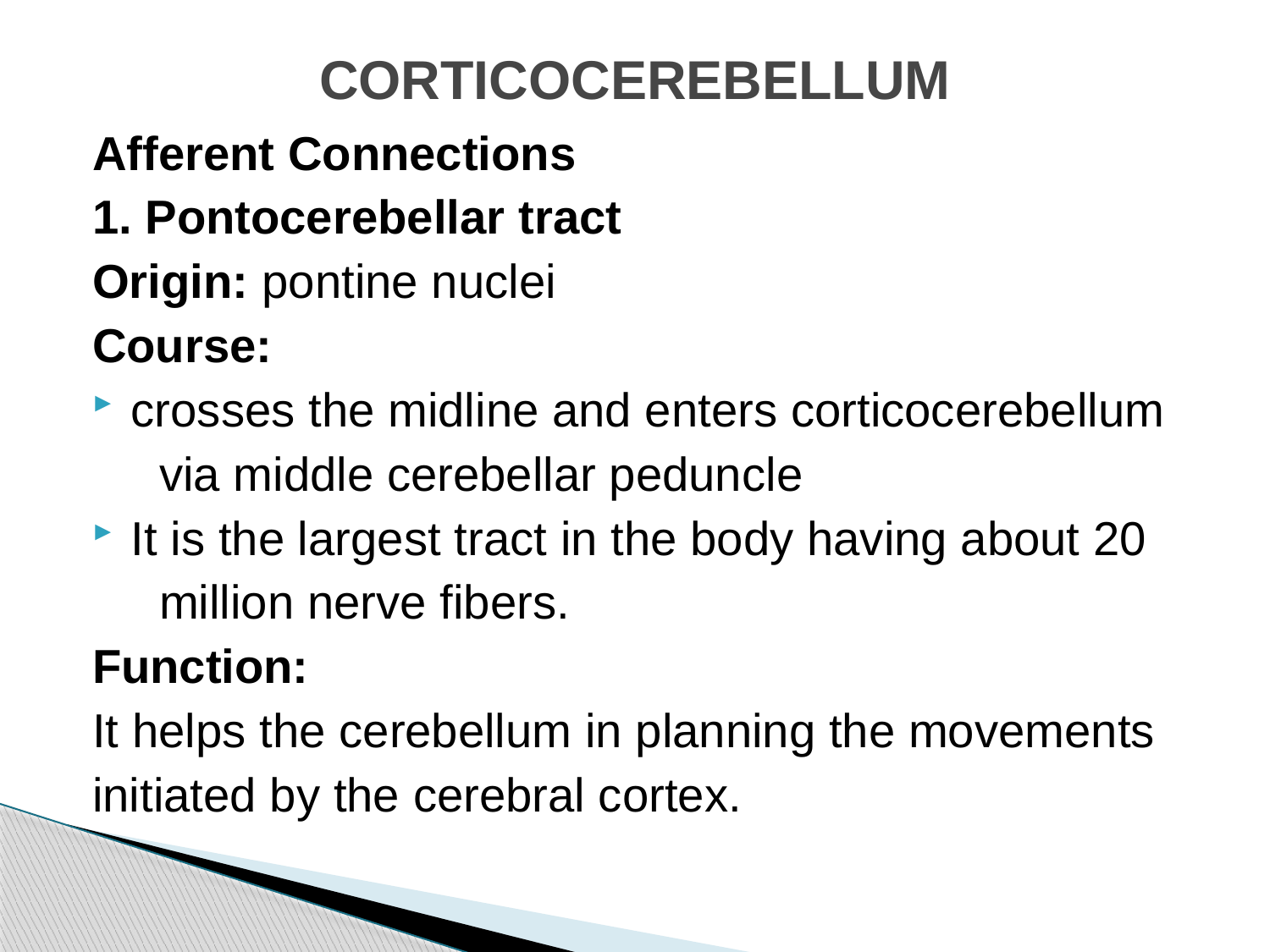

# CORTICOCEREBELLUM
Afferent Connections
1. Pontocerebellar tract
Origin: pontine nuclei
Course:
crosses the midline and enters corticocerebellum
     via middle cerebellar peduncle
It is the largest tract in the body having about 20
     million nerve fibers.
Function:
It helps the cerebellum in planning the movements
initiated by the cerebral cortex.